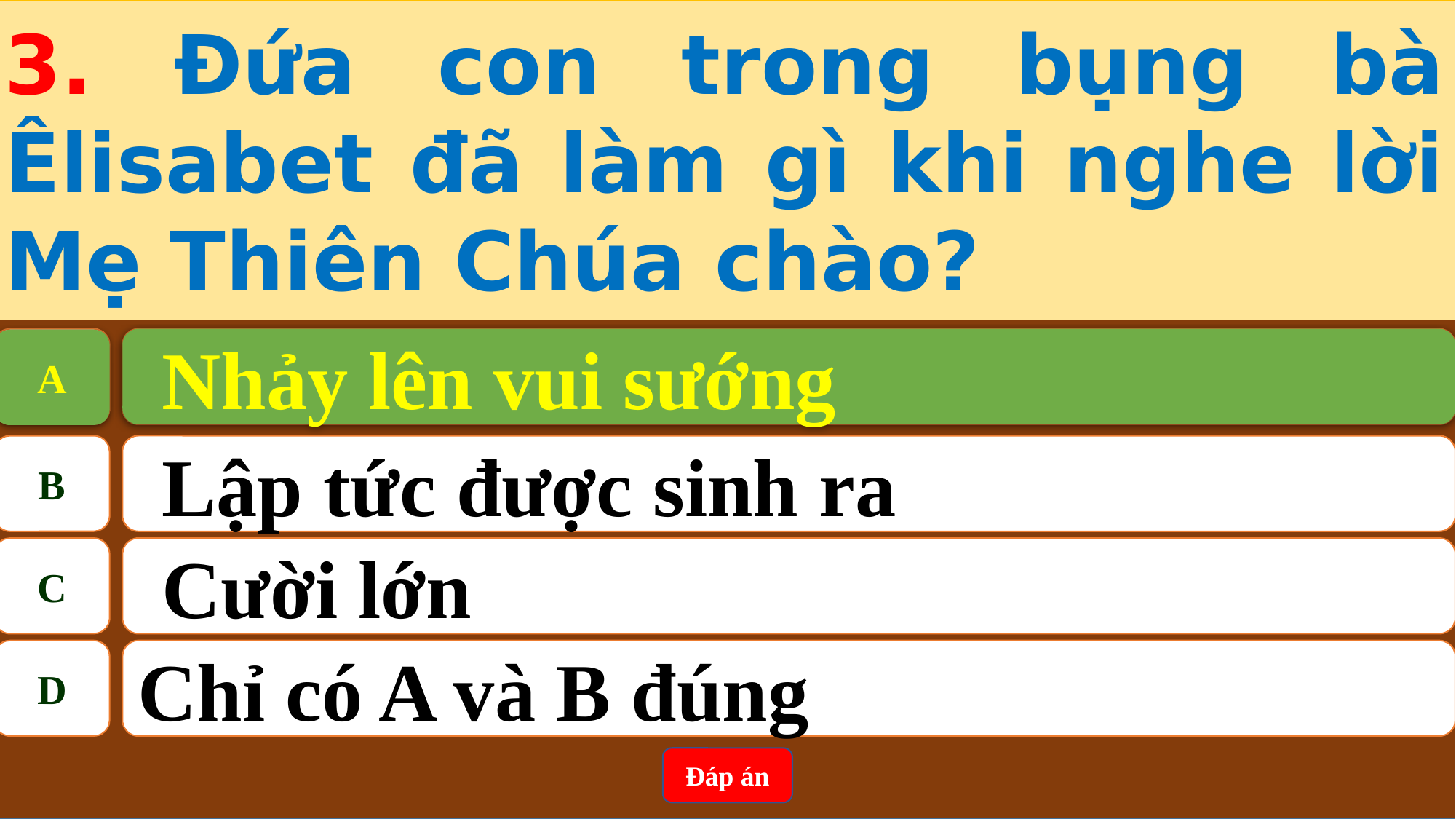

3. Đứa con trong bụng bà Êlisabet đã làm gì khi nghe lời Mẹ Thiên Chúa chào?
Nhảy lên vui sướng
A
A
Nhảy lên vui sướng
B
Lập tức được sinh ra
C
Cười lớn
D
Chỉ có A và B đúng
Đáp án